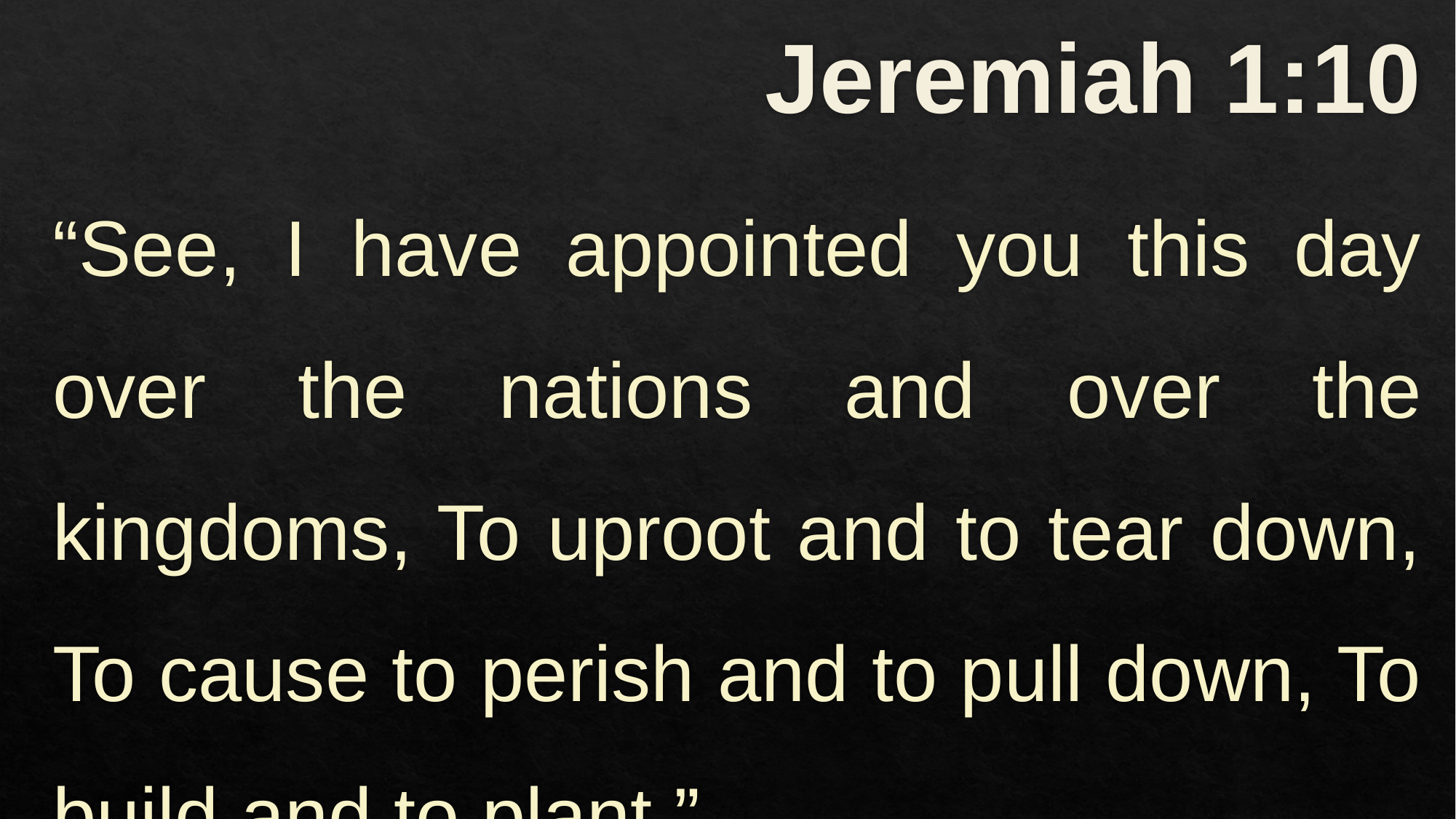

# Jeremiah 1:10
“See, I have appointed you this day over the nations and over the kingdoms, To uproot and to tear down, To cause to perish and to pull down, To build and to plant.”